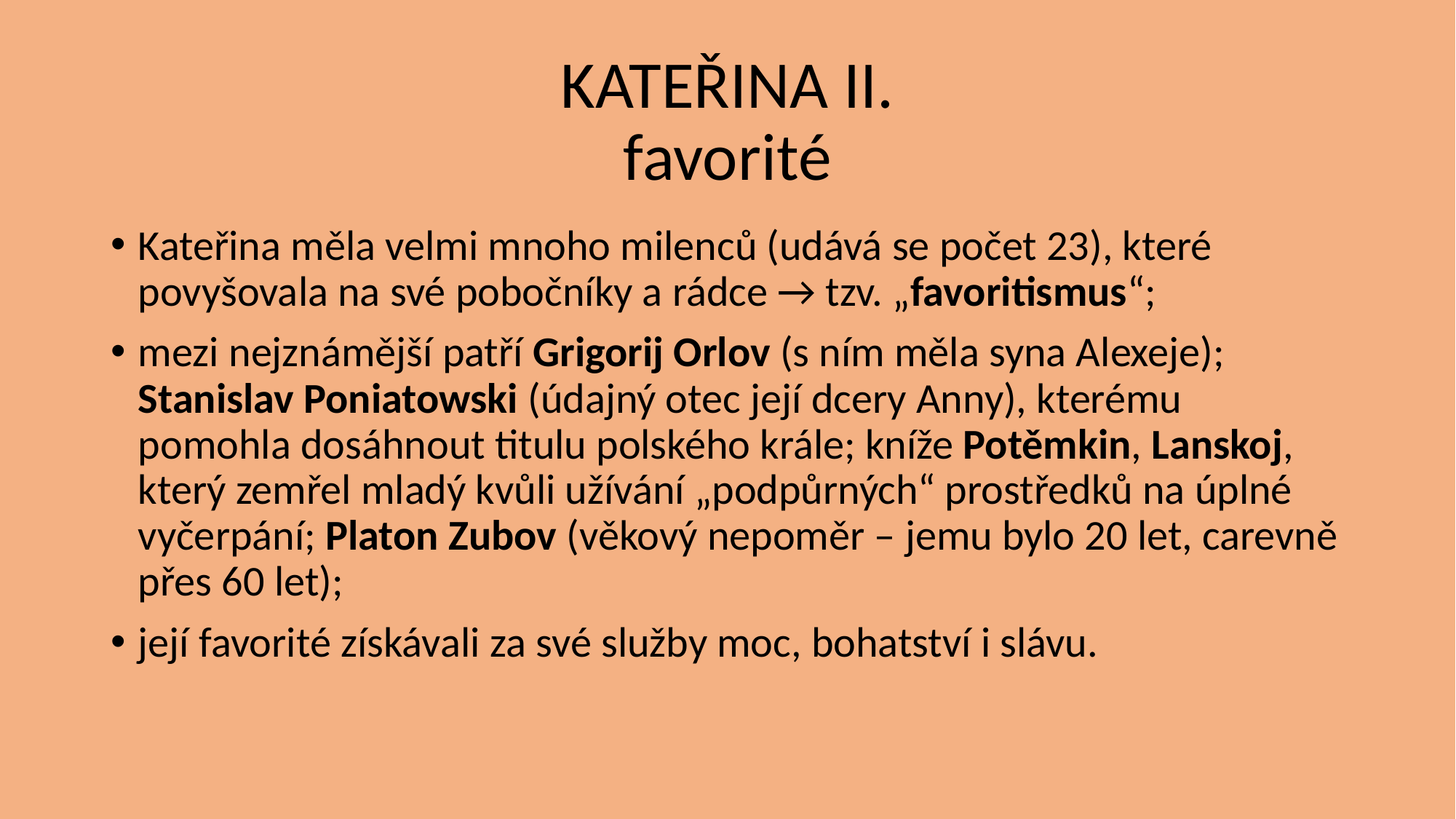

# KATEŘINA II. favorité
Kateřina měla velmi mnoho milenců (udává se počet 23), které povyšovala na své pobočníky a rádce → tzv. „favoritismus“;
mezi nejznámější patří Grigorij Orlov (s ním měla syna Alexeje); Stanislav Poniatowski (údajný otec její dcery Anny), kterému pomohla dosáhnout titulu polského krále; kníže Potěmkin, Lanskoj, který zemřel mladý kvůli užívání „podpůrných“ prostředků na úplné vyčerpání; Platon Zubov (věkový nepoměr – jemu bylo 20 let, carevně přes 60 let);
její favorité získávali za své služby moc, bohatství i slávu.